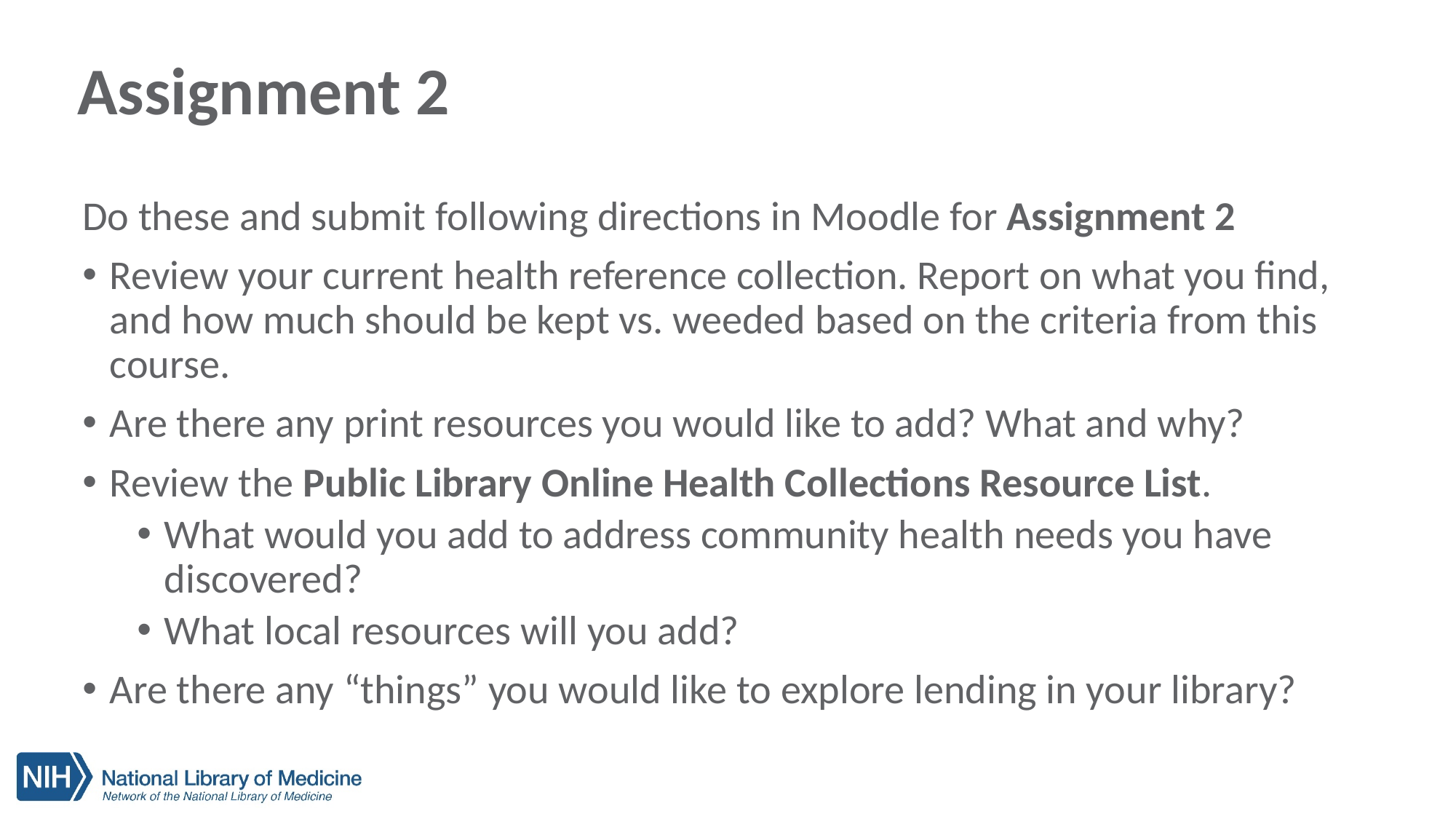

# Assignment 2
Do these and submit following directions in Moodle for Assignment 2
Review your current health reference collection. Report on what you find, and how much should be kept vs. weeded based on the criteria from this course.
Are there any print resources you would like to add? What and why?
Review the Public Library Online Health Collections Resource List.
What would you add to address community health needs you have discovered?
What local resources will you add?
Are there any “things” you would like to explore lending in your library?